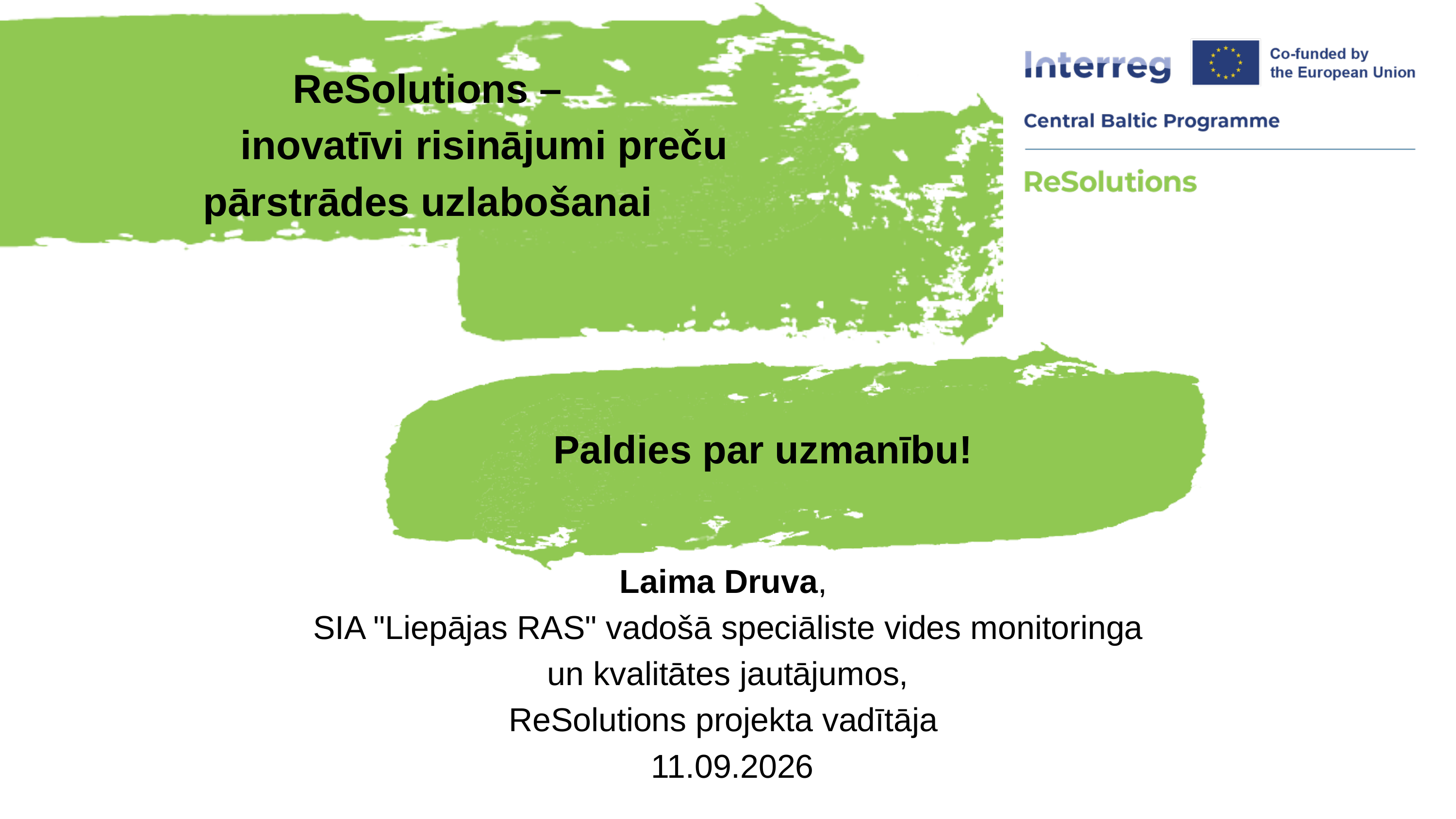

ReSolutions –
           inovatīvi risinājumi preču
pārstrādes uzlabošanai

Paldies par uzmanību!
Laima Druva,
SIA "Liepājas RAS" vadošā speciāliste vides monitoringa un kvalitātes jautājumos,
ReSolutions projekta vadītāja
 11.09.2026